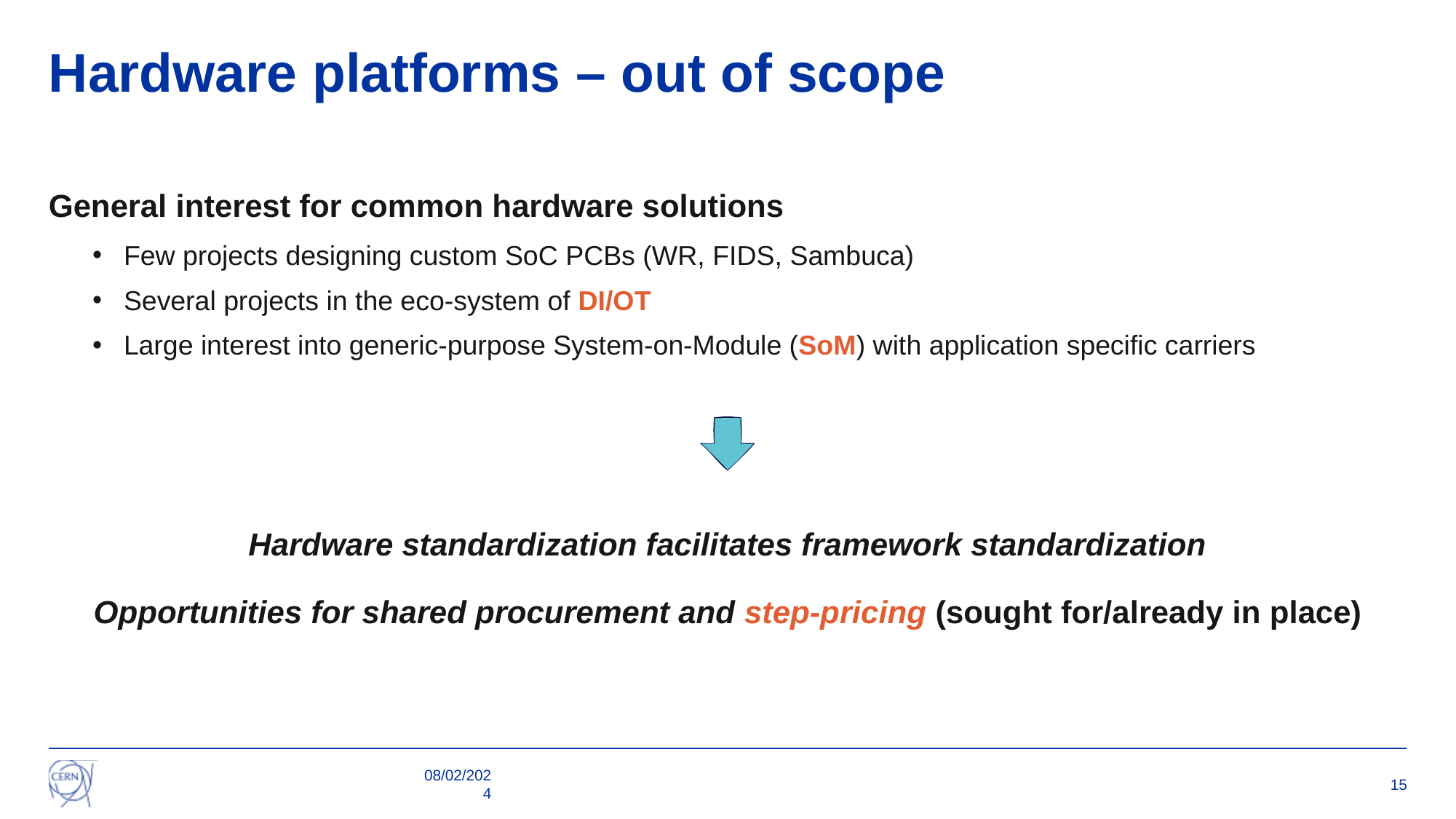

# Hardware platforms – out of scope
General interest for common hardware solutions
Few projects designing custom SoC PCBs (WR, FIDS, Sambuca)
Several projects in the eco-system of DI/OT
Large interest into generic-purpose System-on-Module (SoM) with application specific carriers

Hardware standardization facilitates framework standardization
Opportunities for shared procurement and step-pricing (sought for/already in place)

08/02/2024
15